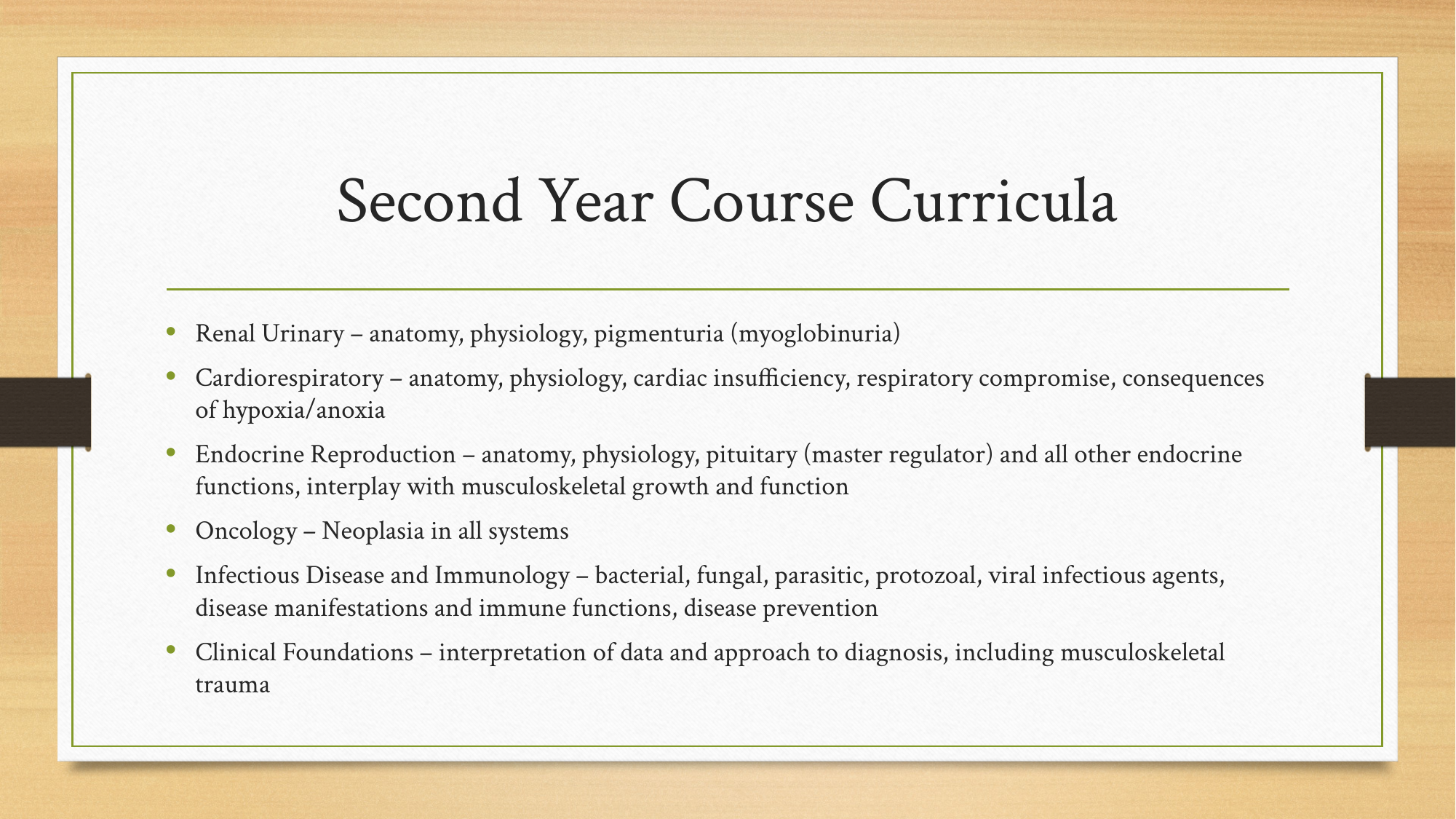

# Second Year Course Curricula
Renal Urinary – anatomy, physiology, pigmenturia (myoglobinuria)
Cardiorespiratory – anatomy, physiology, cardiac insufficiency, respiratory compromise, consequences of hypoxia/anoxia
Endocrine Reproduction – anatomy, physiology, pituitary (master regulator) and all other endocrine functions, interplay with musculoskeletal growth and function
Oncology – Neoplasia in all systems
Infectious Disease and Immunology – bacterial, fungal, parasitic, protozoal, viral infectious agents, disease manifestations and immune functions, disease prevention
Clinical Foundations – interpretation of data and approach to diagnosis, including musculoskeletal trauma